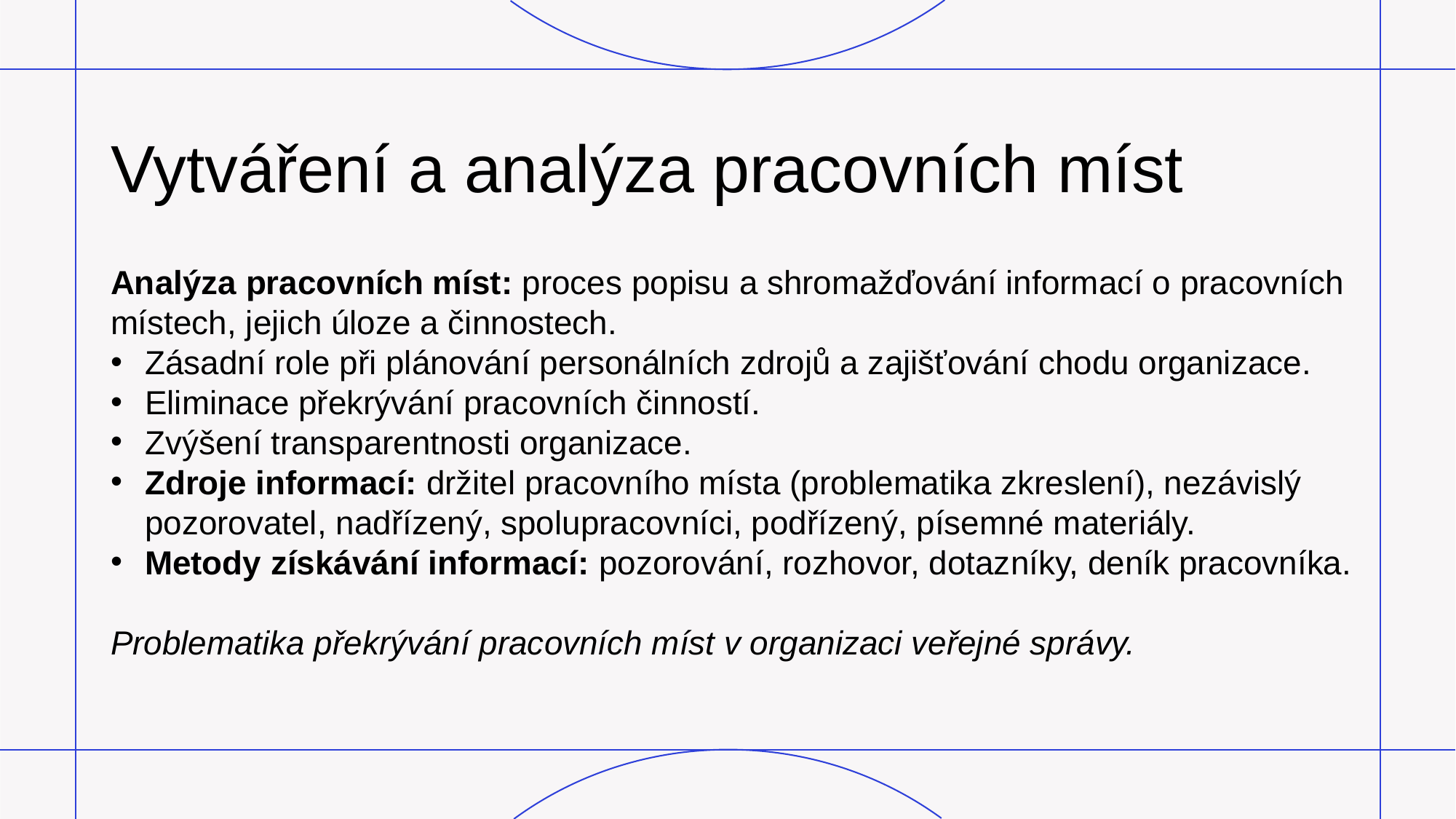

# Vytváření a analýza pracovních míst
Analýza pracovních míst: proces popisu a shromažďování informací o pracovních místech, jejich úloze a činnostech.
Zásadní role při plánování personálních zdrojů a zajišťování chodu organizace.
Eliminace překrývání pracovních činností.
Zvýšení transparentnosti organizace.
Zdroje informací: držitel pracovního místa (problematika zkreslení), nezávislý pozorovatel, nadřízený, spolupracovníci, podřízený, písemné materiály.
Metody získávání informací: pozorování, rozhovor, dotazníky, deník pracovníka.

Problematika překrývání pracovních míst v organizaci veřejné správy.